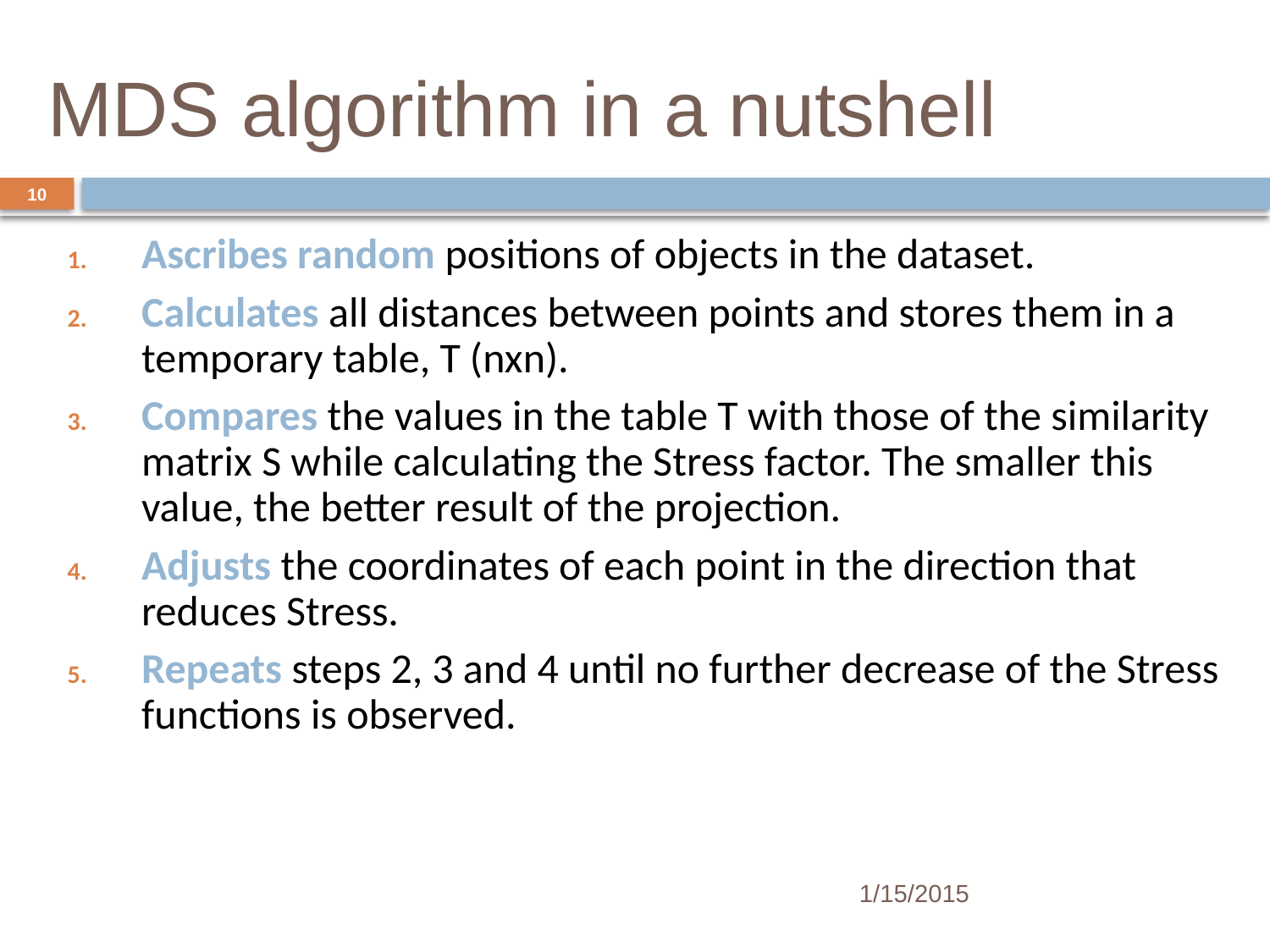

# MDS algorithm in a nutshell
10
Ascribes random positions of objects in the dataset.
Calculates all distances between points and stores them in a temporary table, T (nxn).
Compares the values in the table T with those of the similarity matrix S while calculating the Stress factor. The smaller this value, the better result of the projection.
Adjusts the coordinates of each point in the direction that reduces Stress.
Repeats steps 2, 3 and 4 until no further decrease of the Stress functions is observed.
1/15/2015